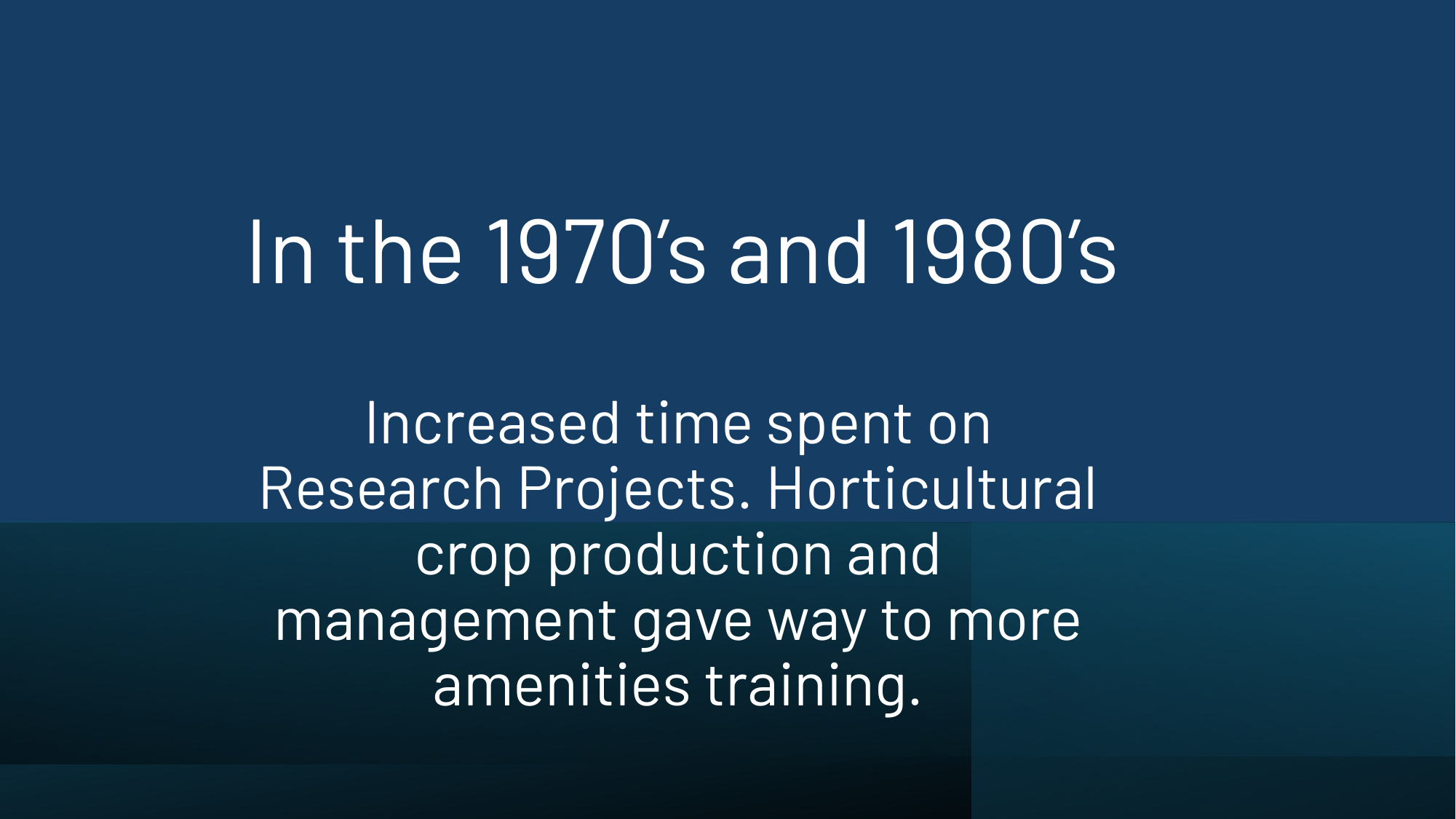

# In the 1970’s and 1980’s
Increased time spent on Research Projects. Horticultural crop production and management gave way to more amenities training.